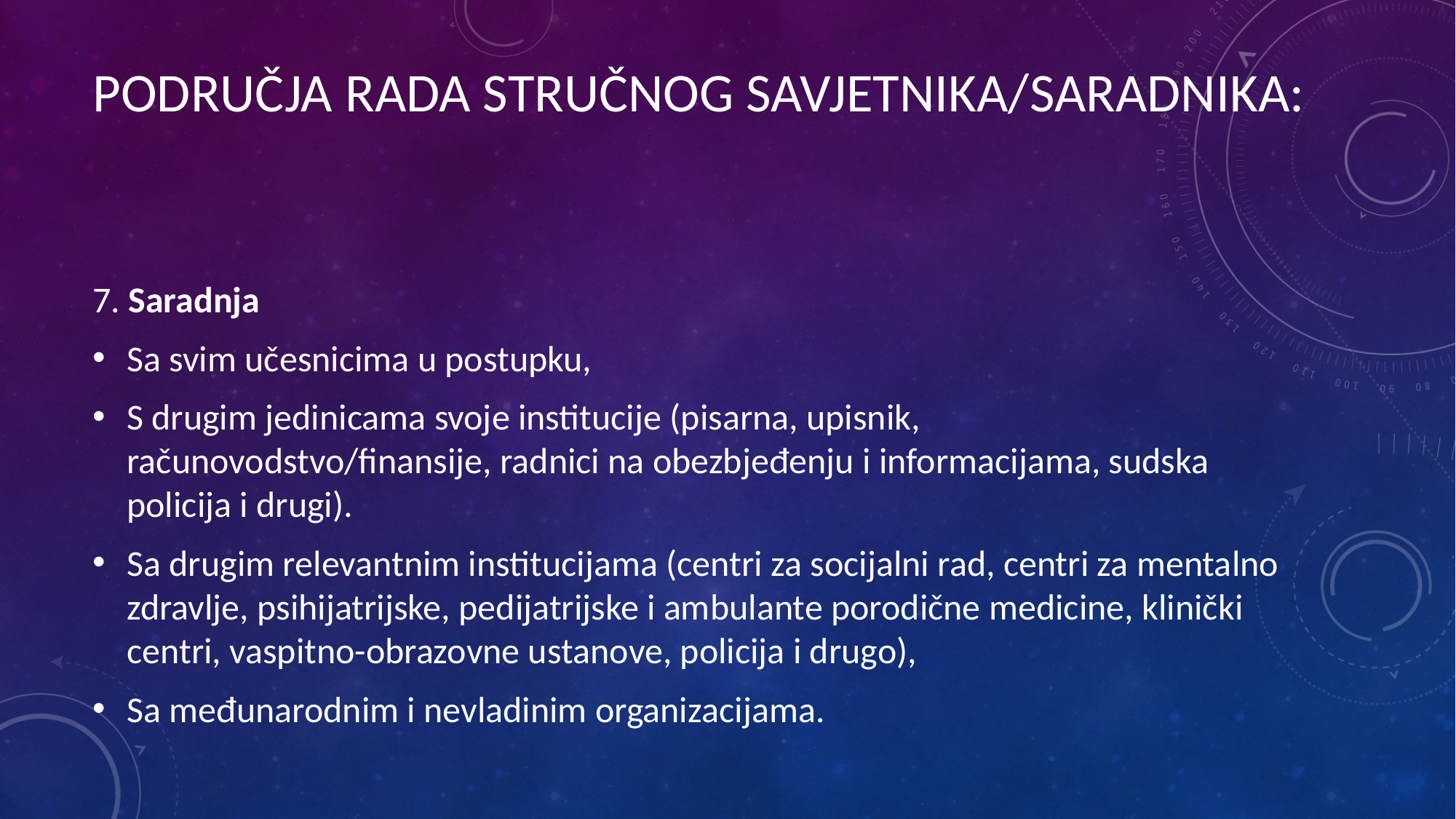

# područja rada stručnog savjetnika/saradnika:
7. Saradnja
Sa svim učesnicima u postupku,
S drugim jedinicama svoje institucije (pisarna, upisnik, računovodstvo/finansije, radnici na obezbjeđenju i informacijama, sudska policija i drugi).
Sa drugim relevantnim institucijama (centri za socijalni rad, centri za mentalno zdravlje, psihijatrijske, pedijatrijske i ambulante porodične medicine, klinički centri, vaspitno-obrazovne ustanove, policija i drugo),
Sa međunarodnim i nevladinim organizacijama.